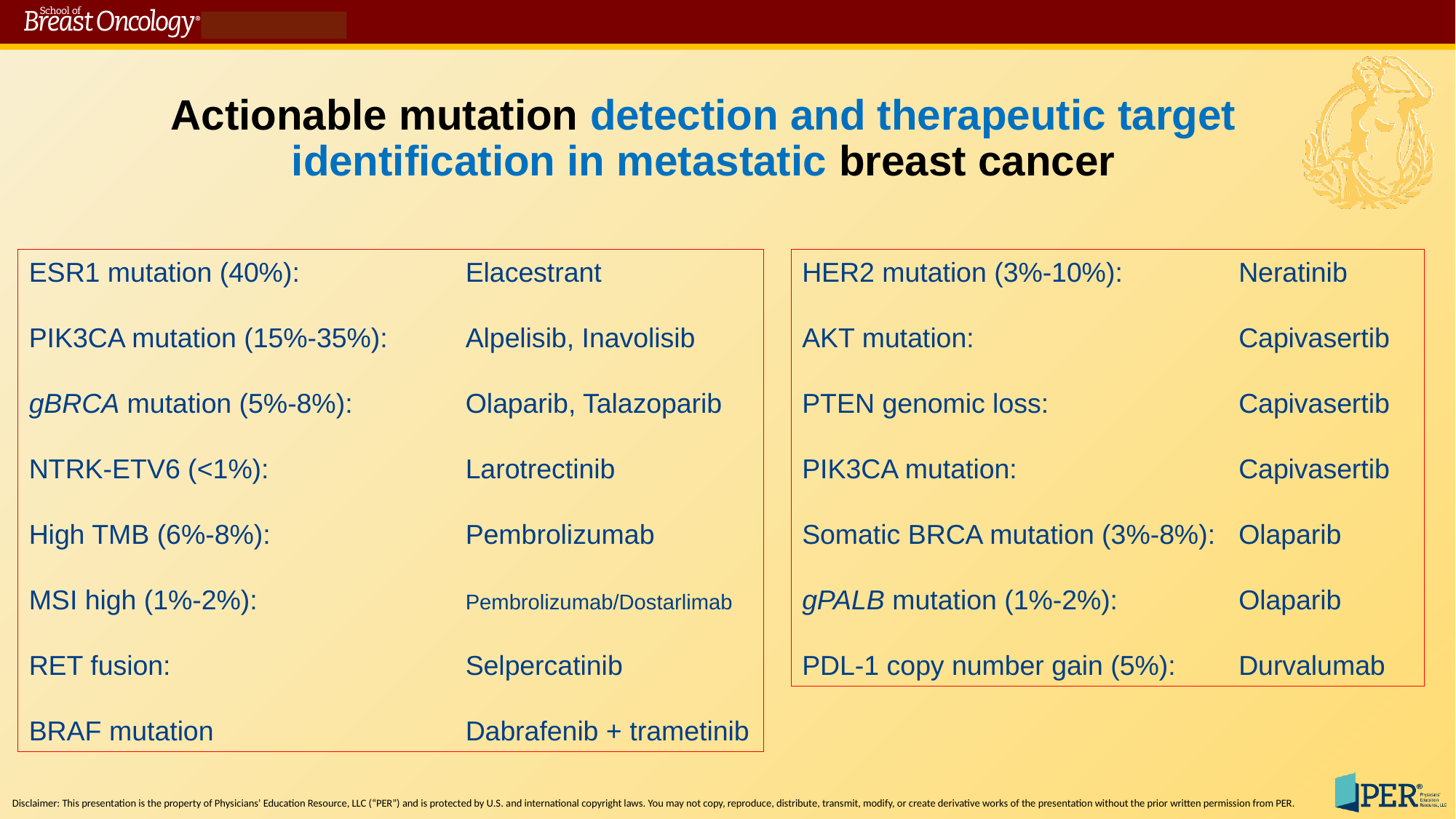

Actionable mutation detection and therapeutic target identification in metastatic breast cancer
ESR1 mutation (40%):		Elacestrant

PIK3CA mutation (15%-35%):	Alpelisib, Inavolisib

gBRCA mutation (5%-8%):		Olaparib, Talazoparib

NTRK-ETV6 (<1%):		Larotrectinib

High TMB (6%-8%):		Pembrolizumab

MSI high (1%-2%):		Pembrolizumab/Dostarlimab

RET fusion:			Selpercatinib

BRAF mutation			Dabrafenib + trametinib
HER2 mutation (3%-10%):		Neratinib

AKT mutation:			Capivasertib

PTEN genomic loss:		Capivasertib

PIK3CA mutation:			Capivasertib

Somatic BRCA mutation (3%-8%):	Olaparib

gPALB mutation (1%-2%):		Olaparib

PDL-1 copy number gain (5%):	Durvalumab